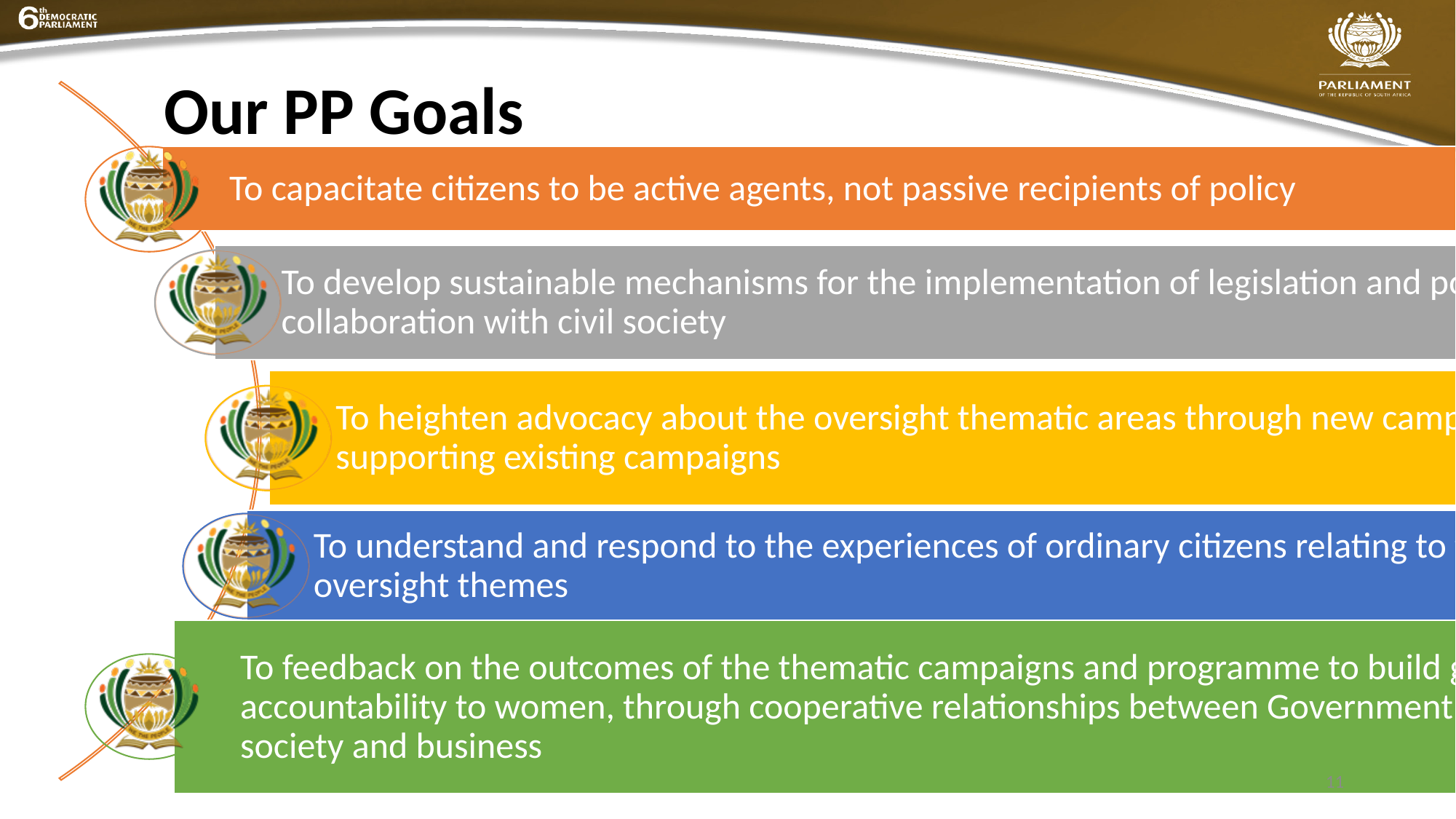

Our PP Goals
To capacitate citizens to be active agents, not passive recipients of policy
To develop sustainable mechanisms for the implementation of legislation and policy, in collaboration with civil society
To heighten advocacy about the oversight thematic areas through new campaigns or supporting existing campaigns
To understand and respond to the experiences of ordinary citizens relating to the various oversight themes
To feedback on the outcomes of the thematic campaigns and programme to build greater accountability to women, through cooperative relationships between Government, civil society and business
11